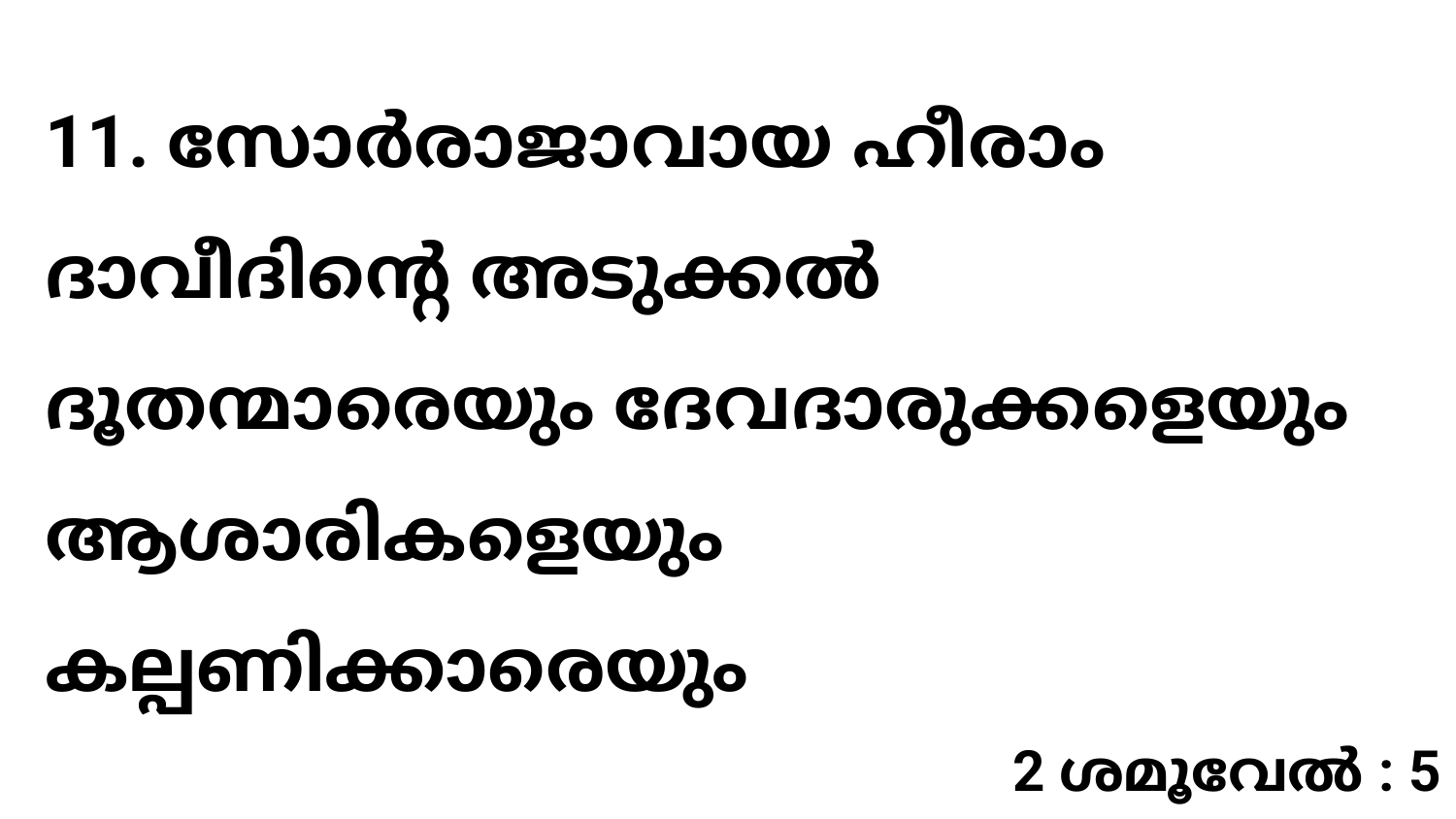

11. സോർരാജാവായ ഹീരാം ദാവീദിന്റെ അടുക്കൽ ദൂതന്മാരെയും ദേവദാരുക്കളെയും ആശാരികളെയും കല്പണിക്കാരെയും
2 ശമൂവേൽ : 5